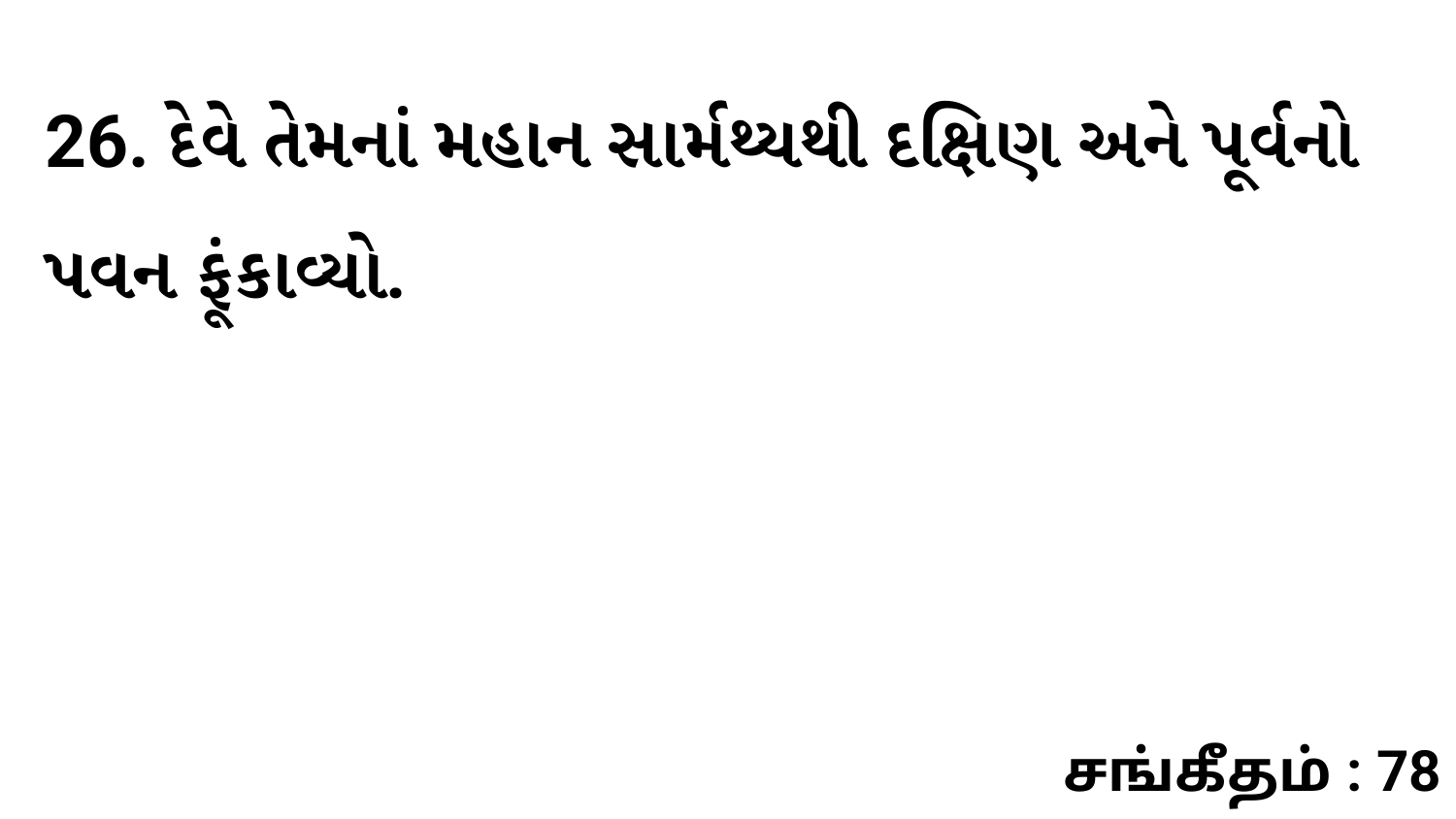

26. દેવે તેમનાં મહાન સાર્મથ્યથી દક્ષિણ અને પૂર્વનો પવન ફૂંકાવ્યો.
சங்கீதம் : 78